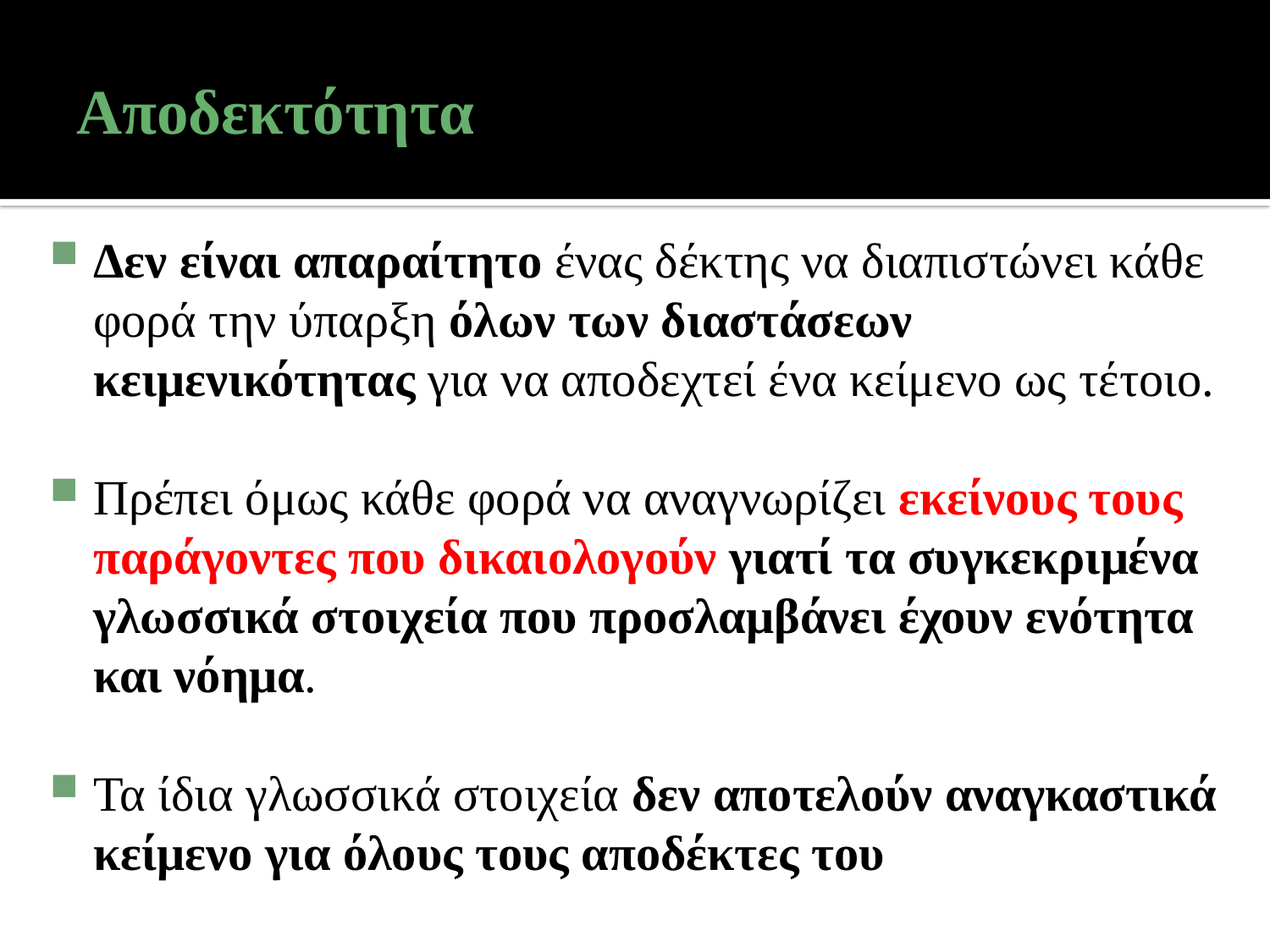

# Αποδεκτότητα
Δεν είναι απαραίτητο ένας δέκτης να διαπιστώνει κάθε φορά την ύπαρξη όλων των διαστάσεων κειμενικότητας για να αποδεχτεί ένα κείμενο ως τέτοιο.

Πρέπει όμως κάθε φορά να αναγνωρίζει εκείνους τους παράγοντες που δικαιολογούν γιατί τα συγκεκριμένα γλωσσικά στοιχεία που προσλαμβάνει έχουν ενότητα και νόημα.

Τα ίδια γλωσσικά στοιχεία δεν αποτελούν αναγκαστικά κείμενο για όλους τους αποδέκτες του